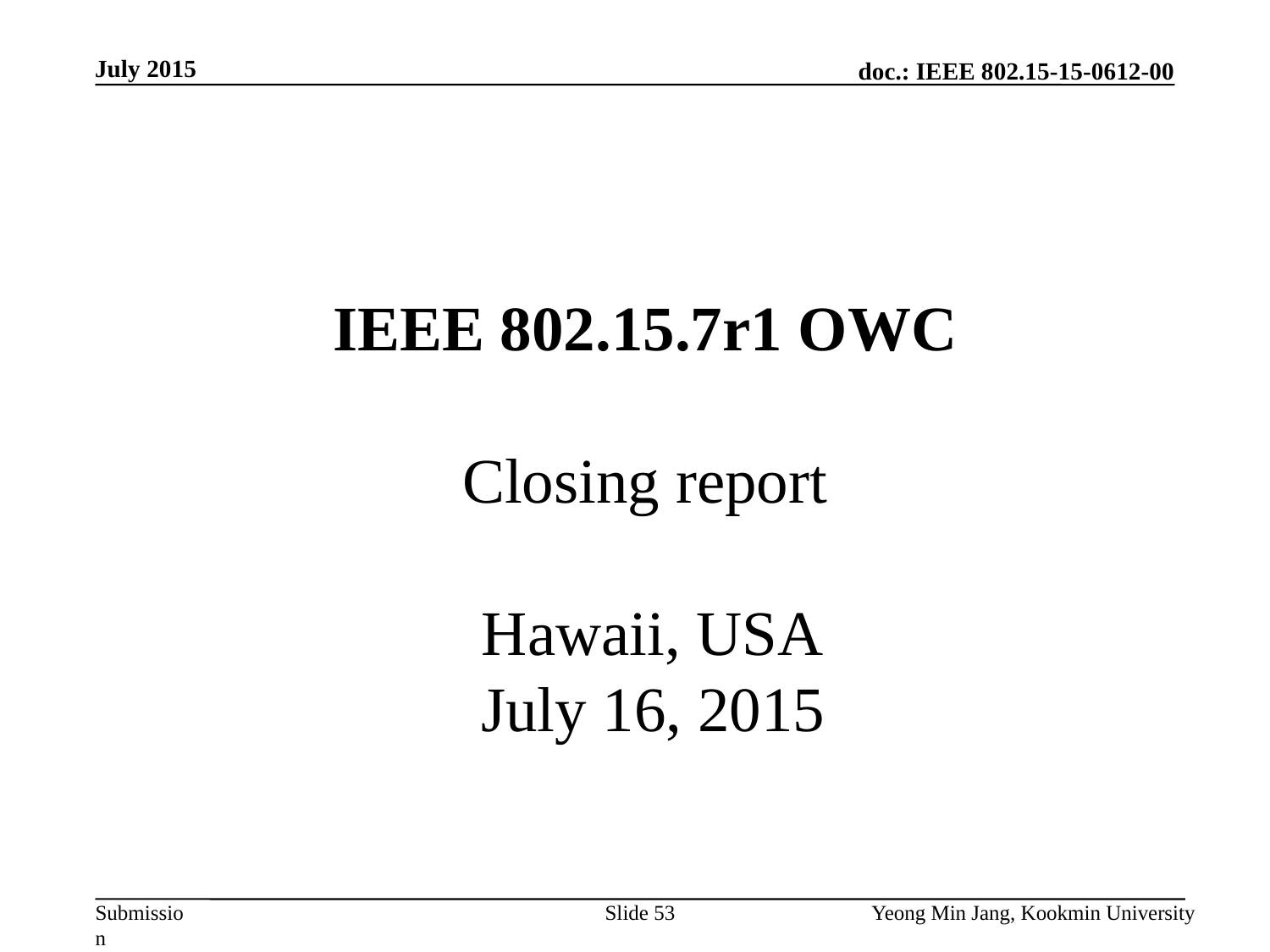

July 2015
# IEEE 802.15.7r1 OWC Closing report Hawaii, USA July 16, 2015
Slide 53
Yeong Min Jang, Kookmin University